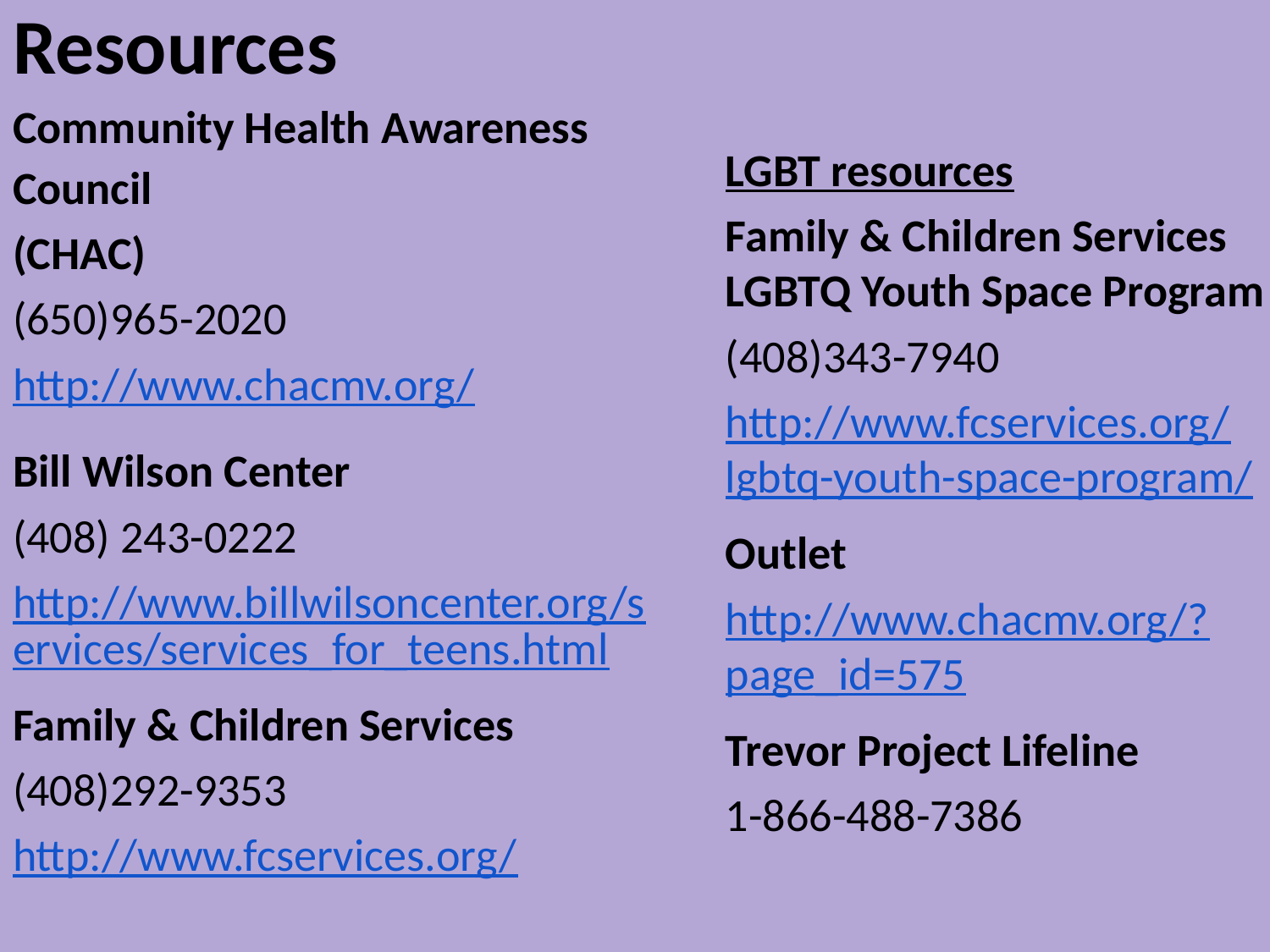

# Resources
Community Health Awareness Council
(CHAC)
(650)965-2020
http://www.chacmv.org/
Bill Wilson Center
(408) 243-0222
http://www.billwilsoncenter.org/services/services_for_teens.html
Family & Children Services
(408)292-9353
http://www.fcservices.org/

LGBT resources
Family & Children Services LGBTQ Youth Space Program
(408)343-7940
http://www.fcservices.org/lgbtq-youth-space-program/
Outlet
http://www.chacmv.org/?page_id=575
Trevor Project Lifeline
1-866-488-7386